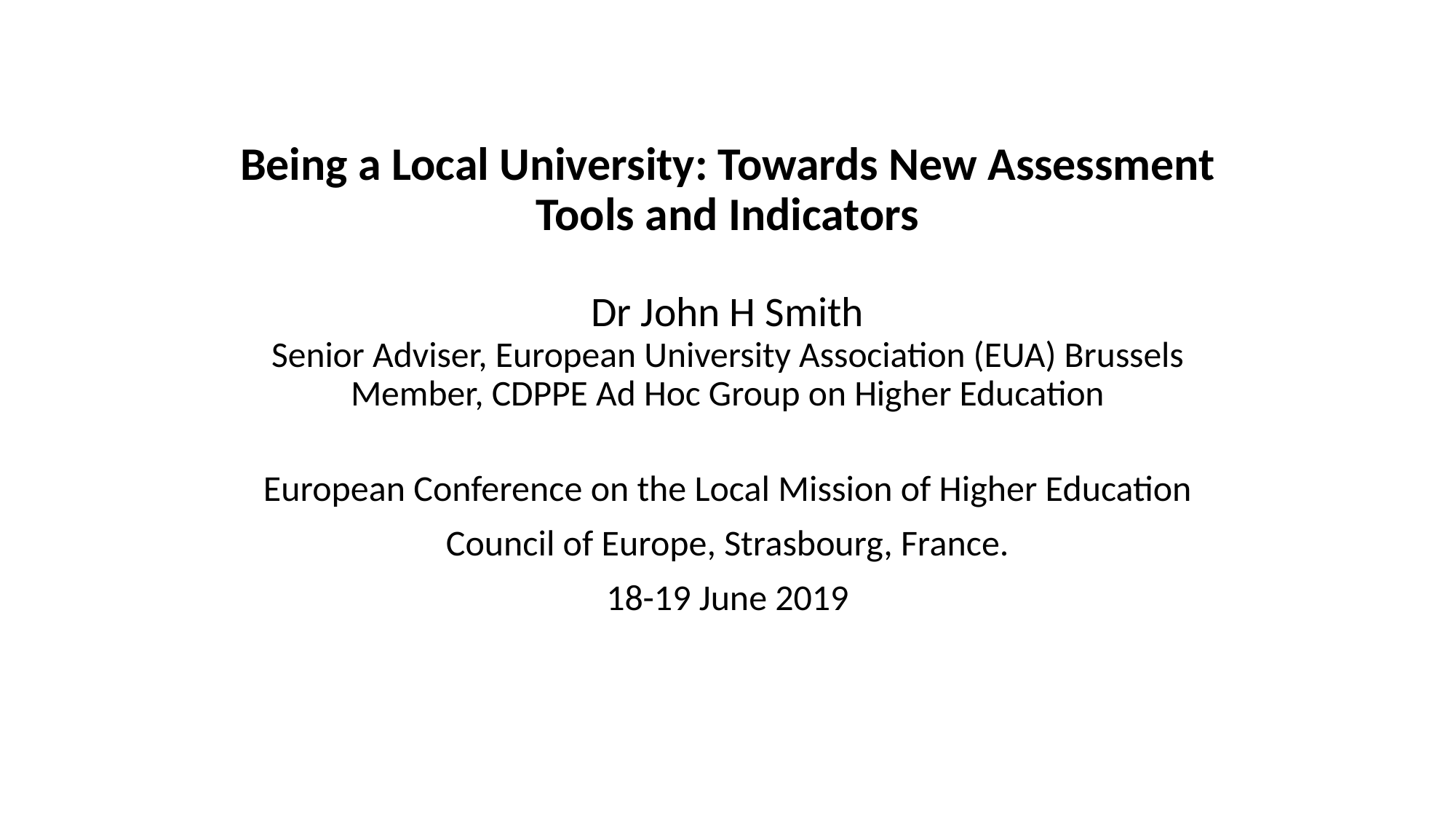

# Being a Local University: Towards New Assessment Tools and Indicators Dr John H Smith Senior Adviser, European University Association (EUA) Brussels Member, CDPPE Ad Hoc Group on Higher Education
European Conference on the Local Mission of Higher Education
Council of Europe, Strasbourg, France.
18-19 June 2019